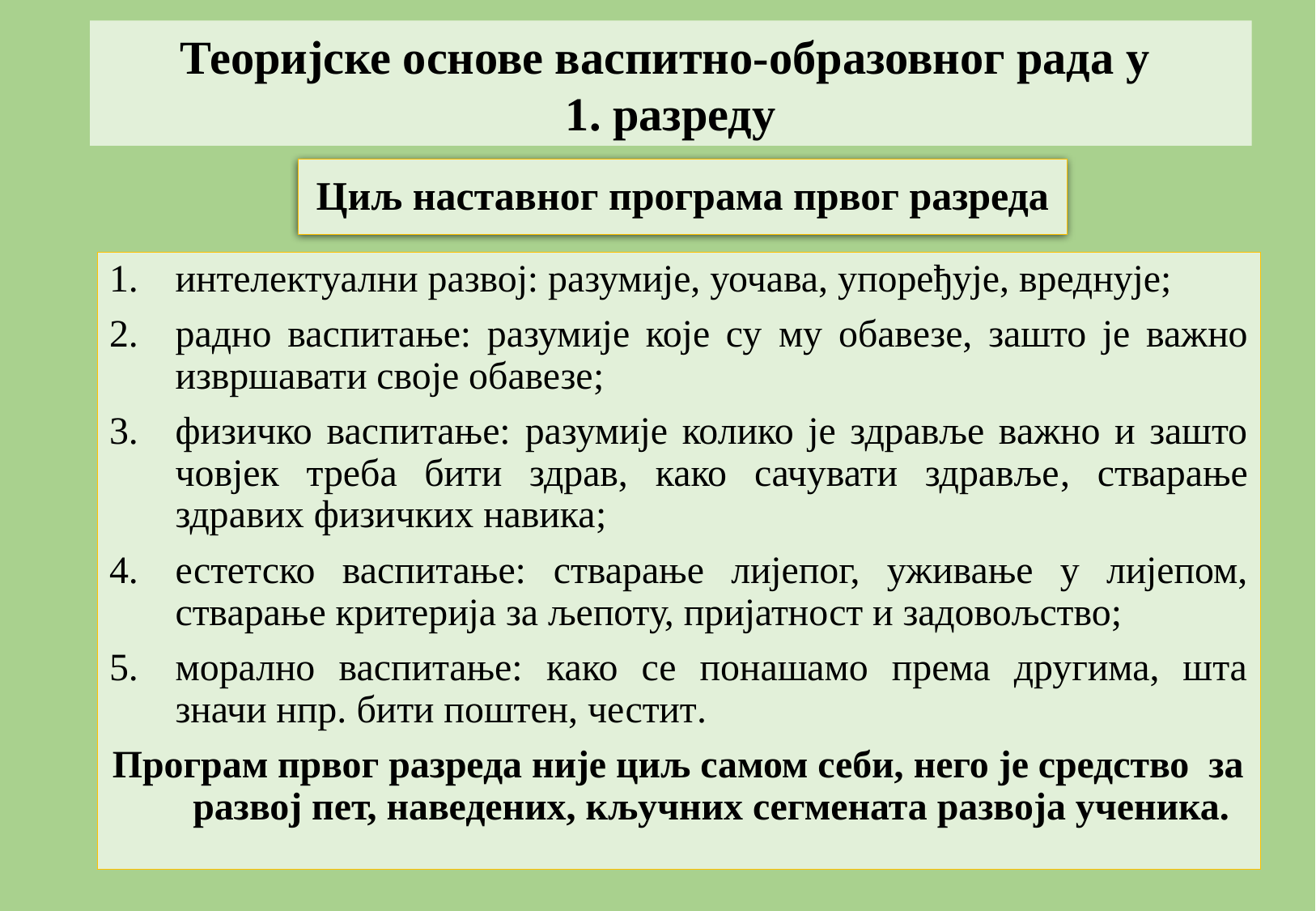

Теоријске основе васпитно-образовног рада у
1. разреду
# Циљ наставног програма првог разреда
интелектуални развој: разумије, уочава, упоређује, вреднује;
радно васпитање: разумије које су му обавезе, зашто је важно извршавати своје обавезе;
физичко васпитање: разумије колико је здравље важно и зашто човјек треба бити здрав, како сачувати здравље, стварање здравих физичких навика;
естетско васпитање: стварање лијепог, уживање у лијепом, стварање критерија за љепоту, пријатност и задовољство;
морално васпитање: како се понашамо према другима, шта значи нпр. бити поштен, честит.
Програм првог разреда није циљ самом себи, него је средство  за развој пет, наведених, кључних сегмената развоја ученика.